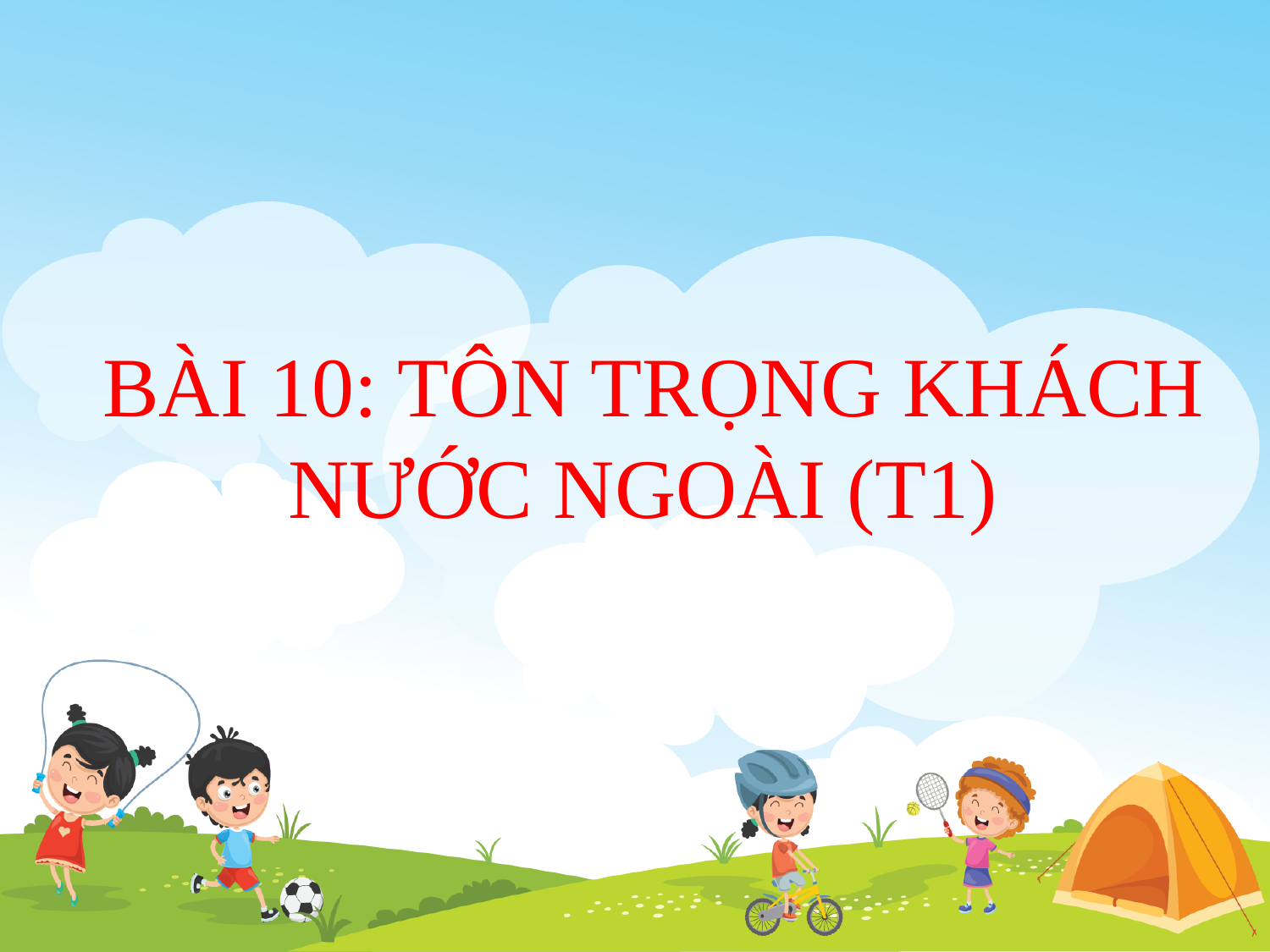

BÀI 10: TÔN TRỌNG KHÁCH NƯỚC NGOÀI (T1)